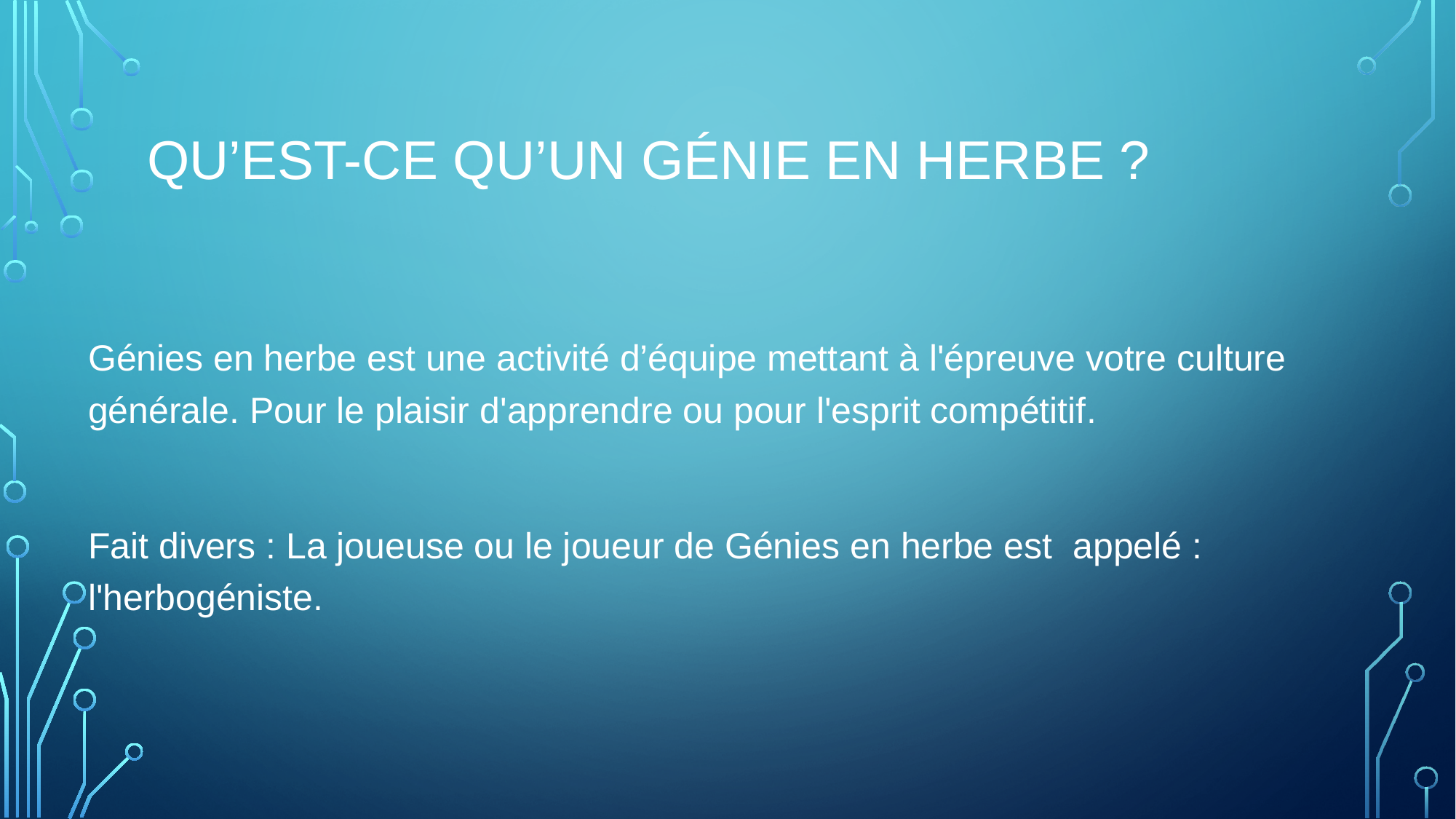

Génies en herbe est une activité d’équipe mettant à l'épreuve votre culture générale. Pour le plaisir d'apprendre ou pour l'esprit compétitif.

Fait divers : La joueuse ou le joueur de Génies en herbe est  appelé :  l'herbogéniste.
# Qu’est-ce qu’un génie en herbe ?